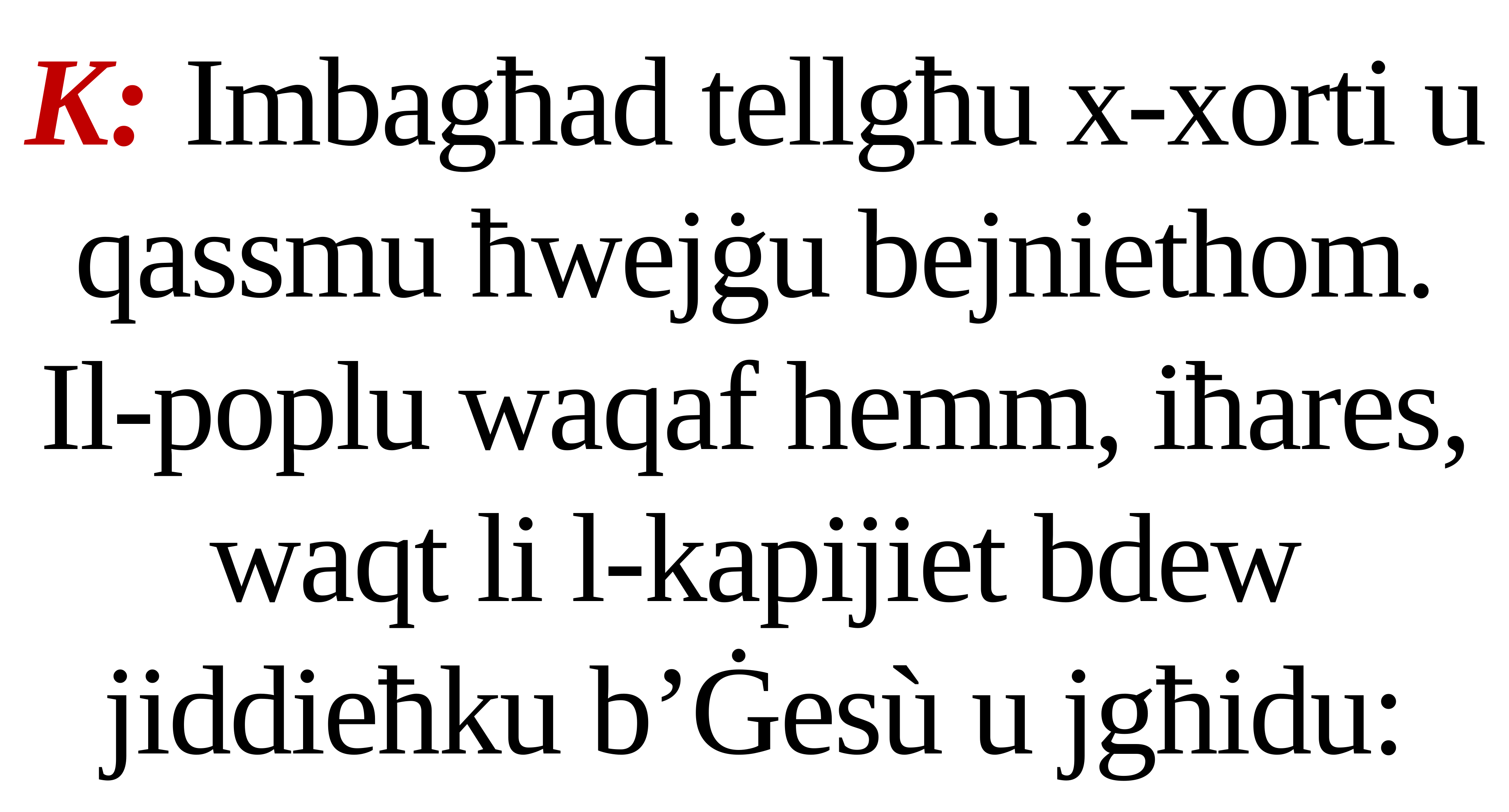

K: Imbagħad tellgħu x-xorti u qassmu ħwejġu bejniethom. Il-poplu waqaf hemm, iħares, waqt li l-kapijiet bdew jiddieħku b’Ġesù u jgħidu: